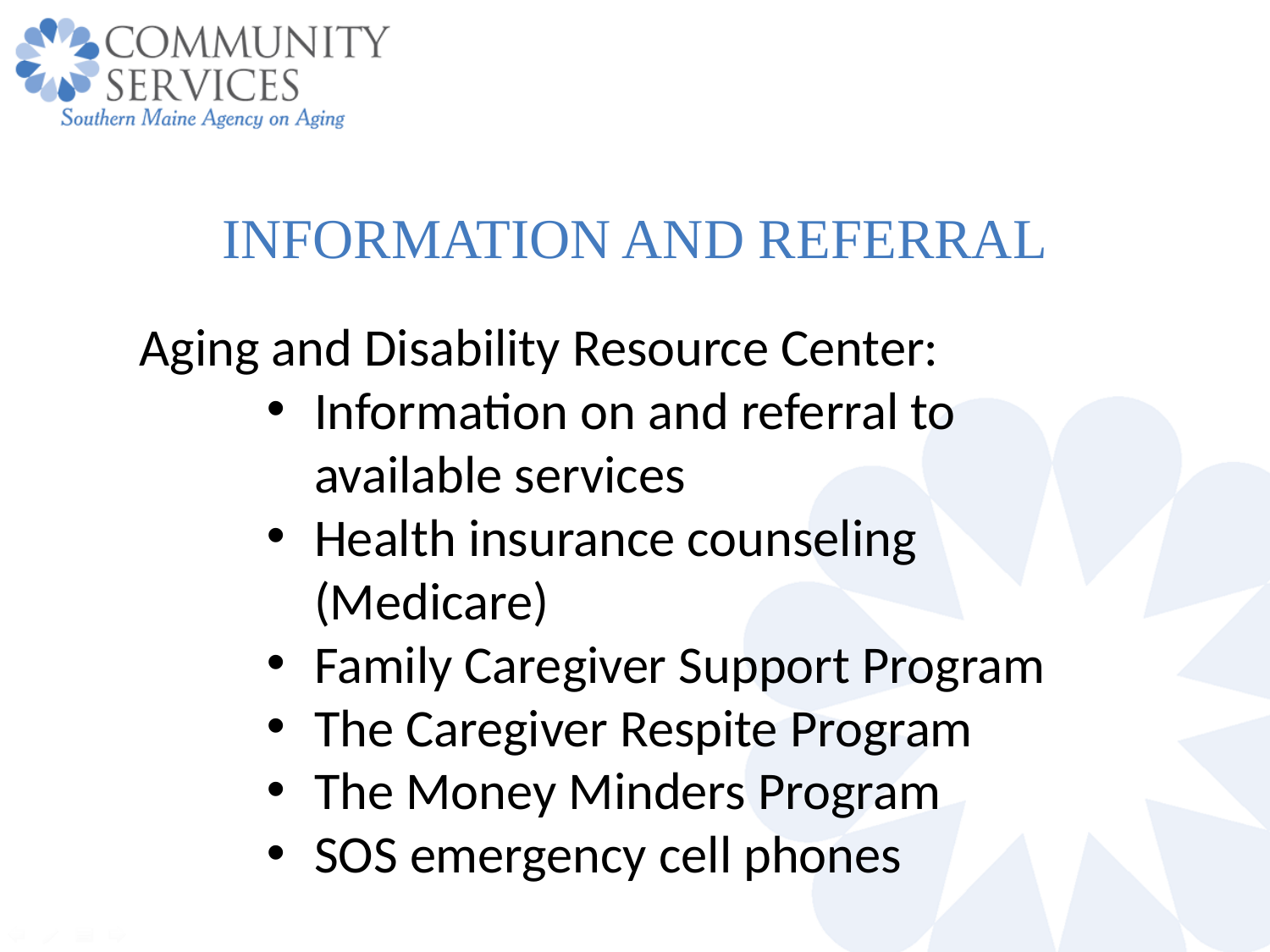

INFORMATION AND REFERRAL
Aging and Disability Resource Center:
Information on and referral to available services
Health insurance counseling (Medicare)
Family Caregiver Support Program
The Caregiver Respite Program
The Money Minders Program
SOS emergency cell phones